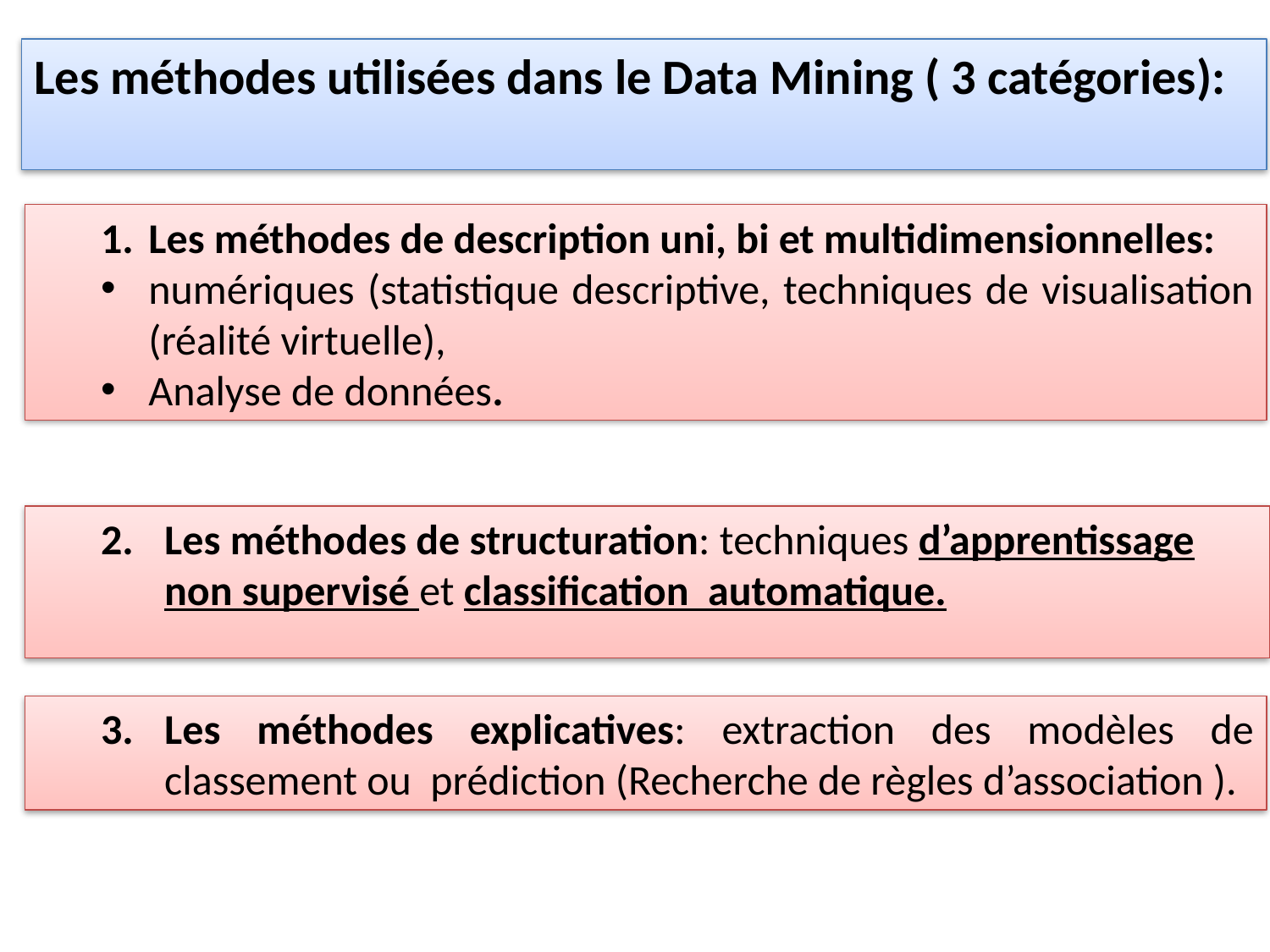

Les méthodes utilisées dans le Data Mining ( 3 catégories):

Les méthodes de description uni, bi et multidimensionnelles:
numériques (statistique descriptive, techniques de visualisation (réalité virtuelle),
Analyse de données.
Les méthodes de structuration: techniques d’apprentissage non supervisé et classification  automatique.

Les méthodes explicatives: extraction des modèles de classement ou  prédiction (Recherche de règles d’association ).